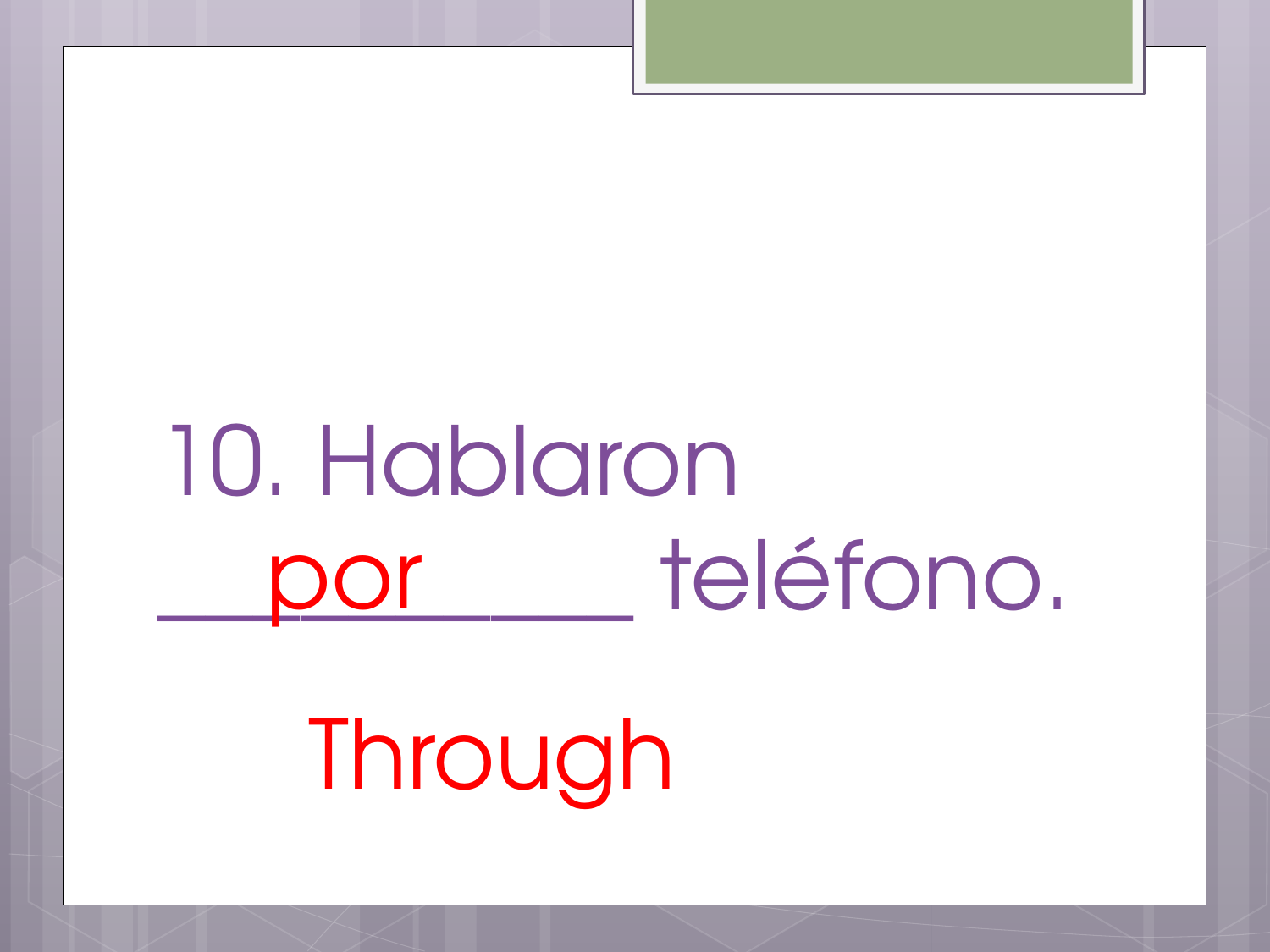

# 10. Hablaron __________ teléfono.
por
Through